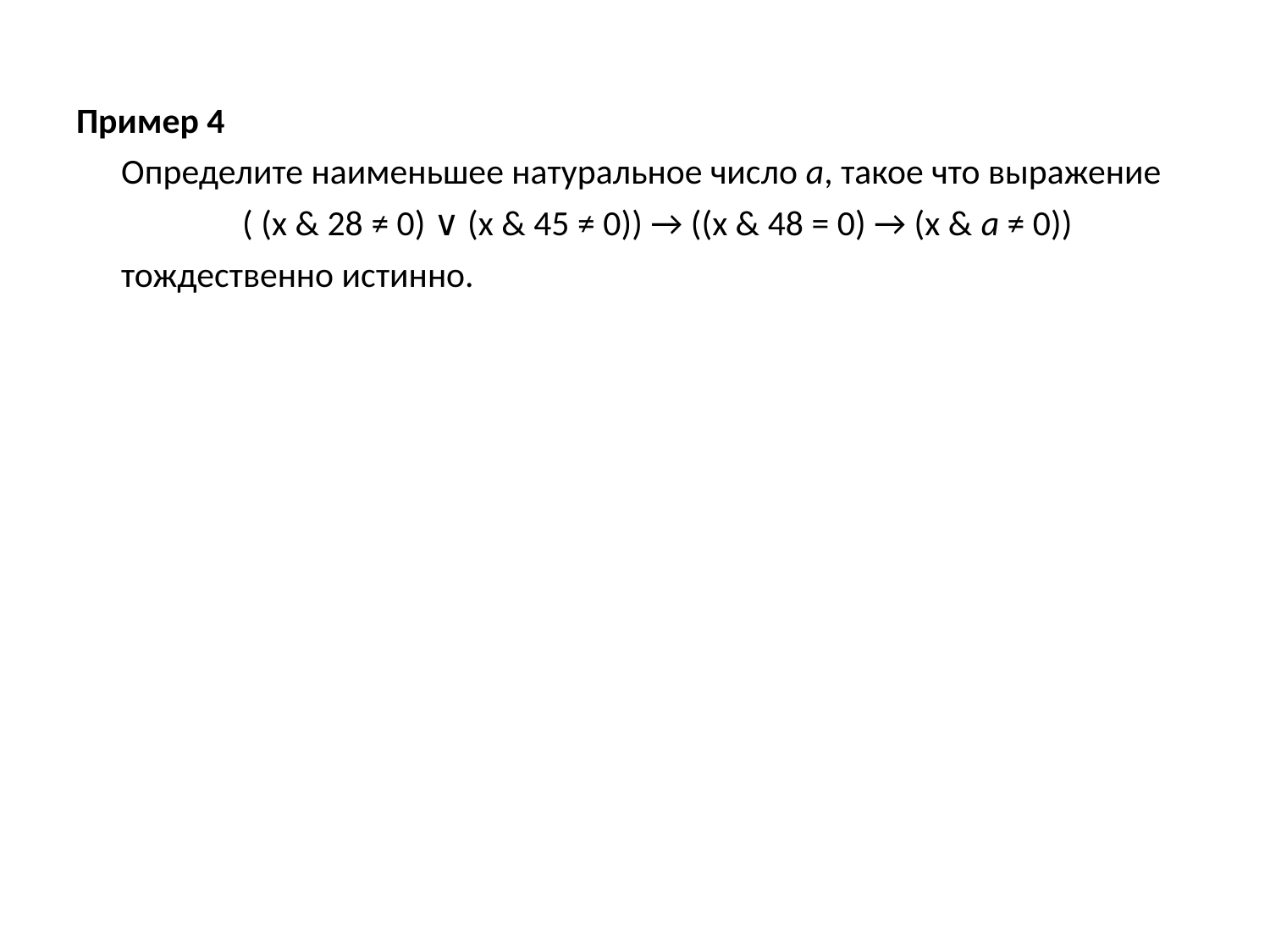

Пример 4
Определите наименьшее натуральное число a, такое что выражение
( (x & 28 ≠ 0) ∨ (x & 45 ≠ 0)) → ((x & 48 = 0) → (x & a ≠ 0))
тождественно истинно.